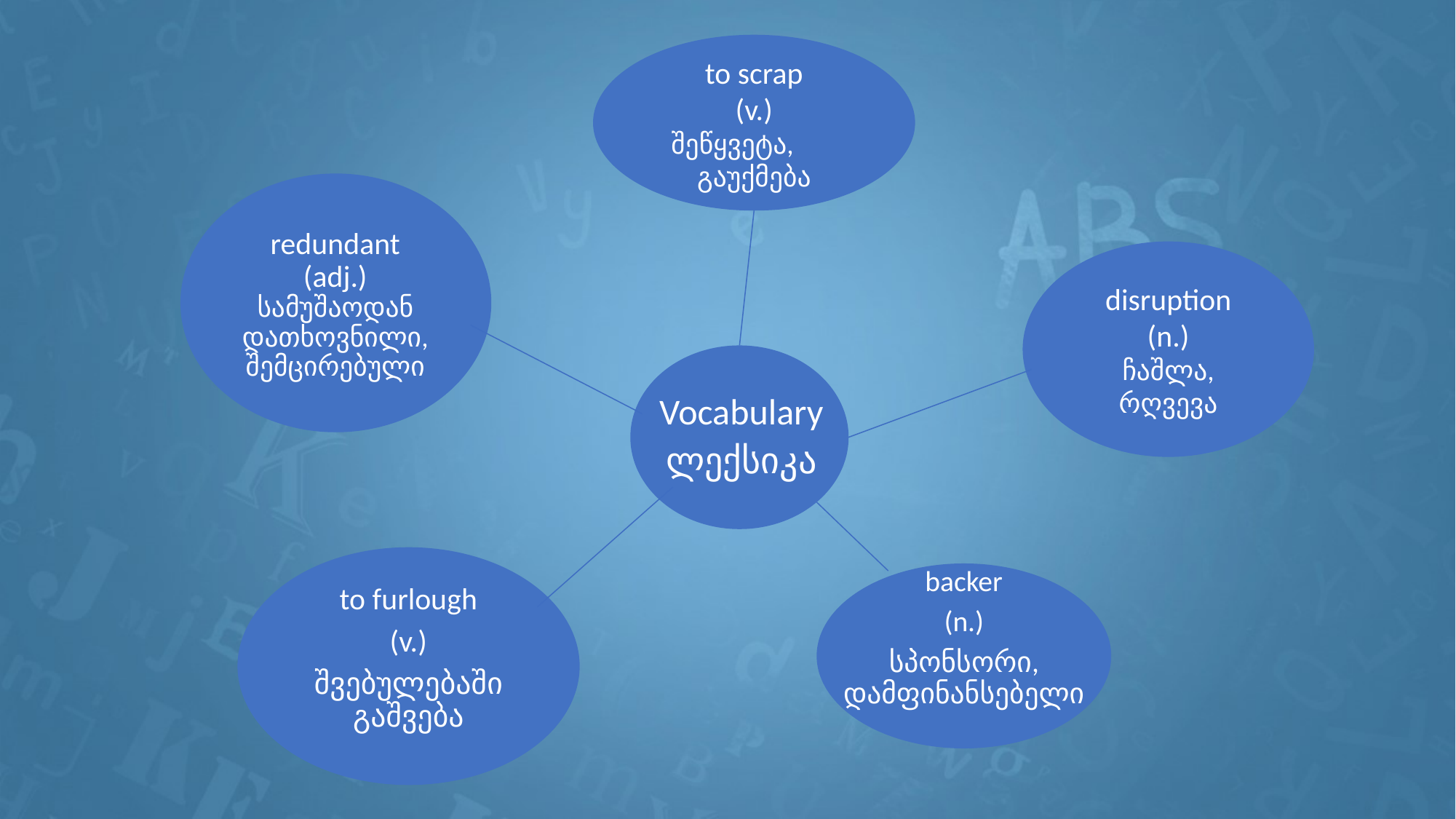

to scrap
(v.)
შეწყვეტა,
გაუქმება

redundant
(adj.)
სამუშაოდან დათხოვნილი, შემცირებული

Vocabulary
ლექსიკა

to furlough
(v.)
შვებულებაში გაშვება
backer
(n.)
სპონსორი, დამფინანსებელი
disruption
(n.)
ჩაშლა, რღვევა